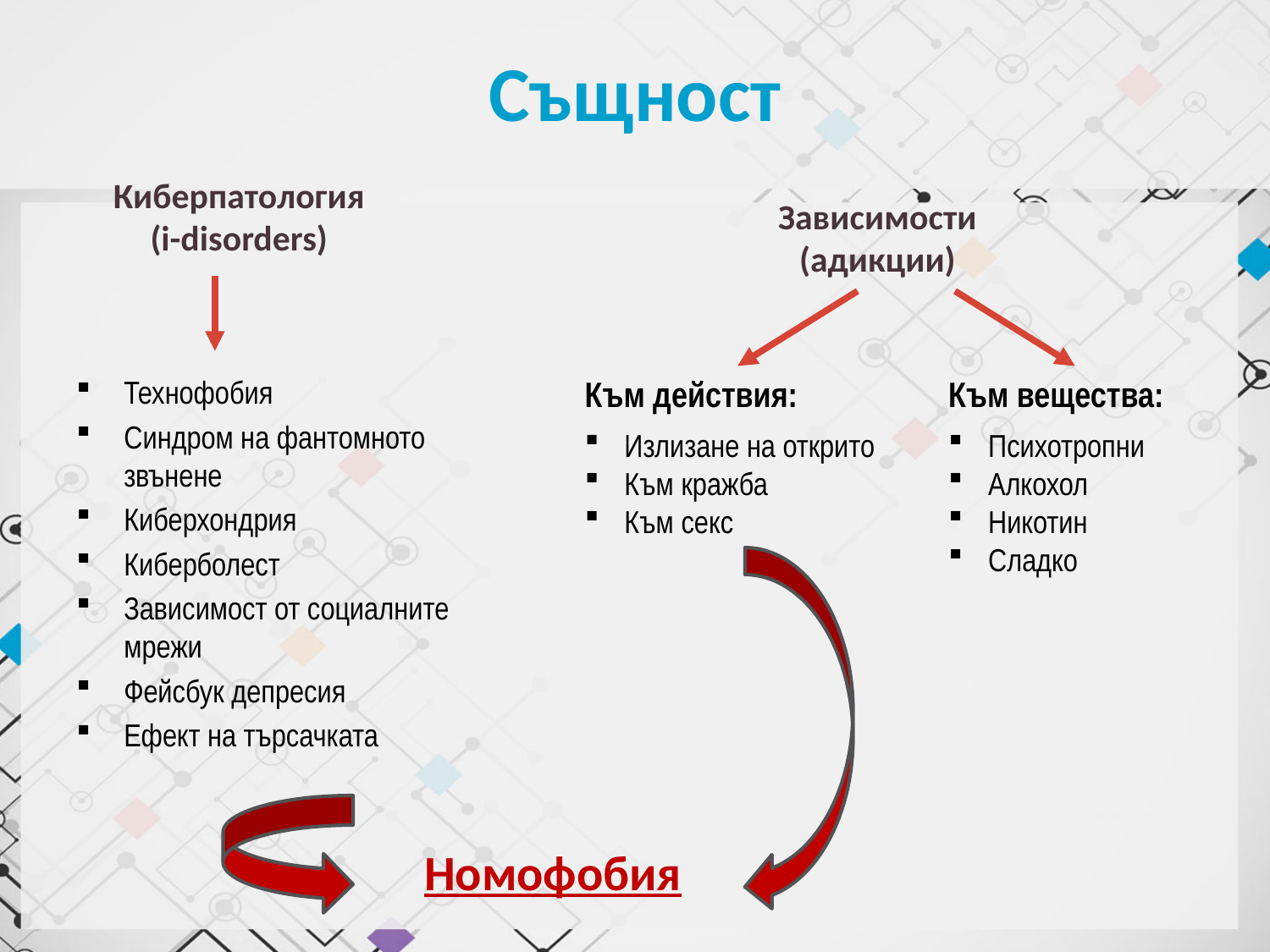

Същност
Киберпатология
(i-disorders)
Зависимости
(адикции)

Технофобия
Синдром на фантомното звънене
Киберхондрия
Киберболест
Зависимост от социалните мрежи
Фейсбук депресия
Ефект на търсачката
Към действия:
Излизане на открито
Към кражба
Към секс
Към вещества:​
Психотропни​
Алкохол​
Никотин​
Сладко

Номофобия